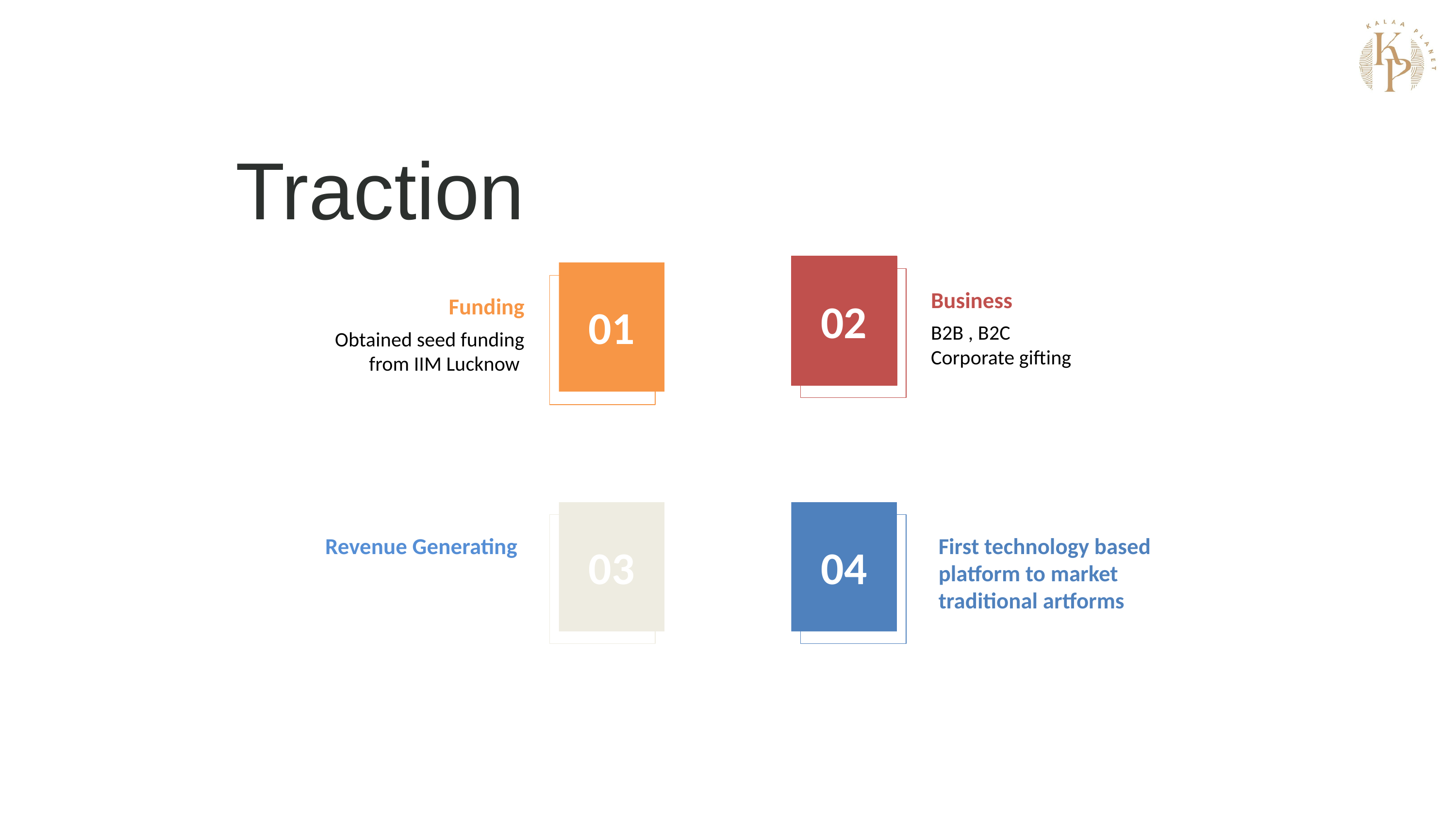

Traction

Business
B2B , B2C
Corporate gifting
02

First technology based platform to market traditional artforms

04

Funding
Obtained seed funding from IIM Lucknow
01

Revenue Generating

03